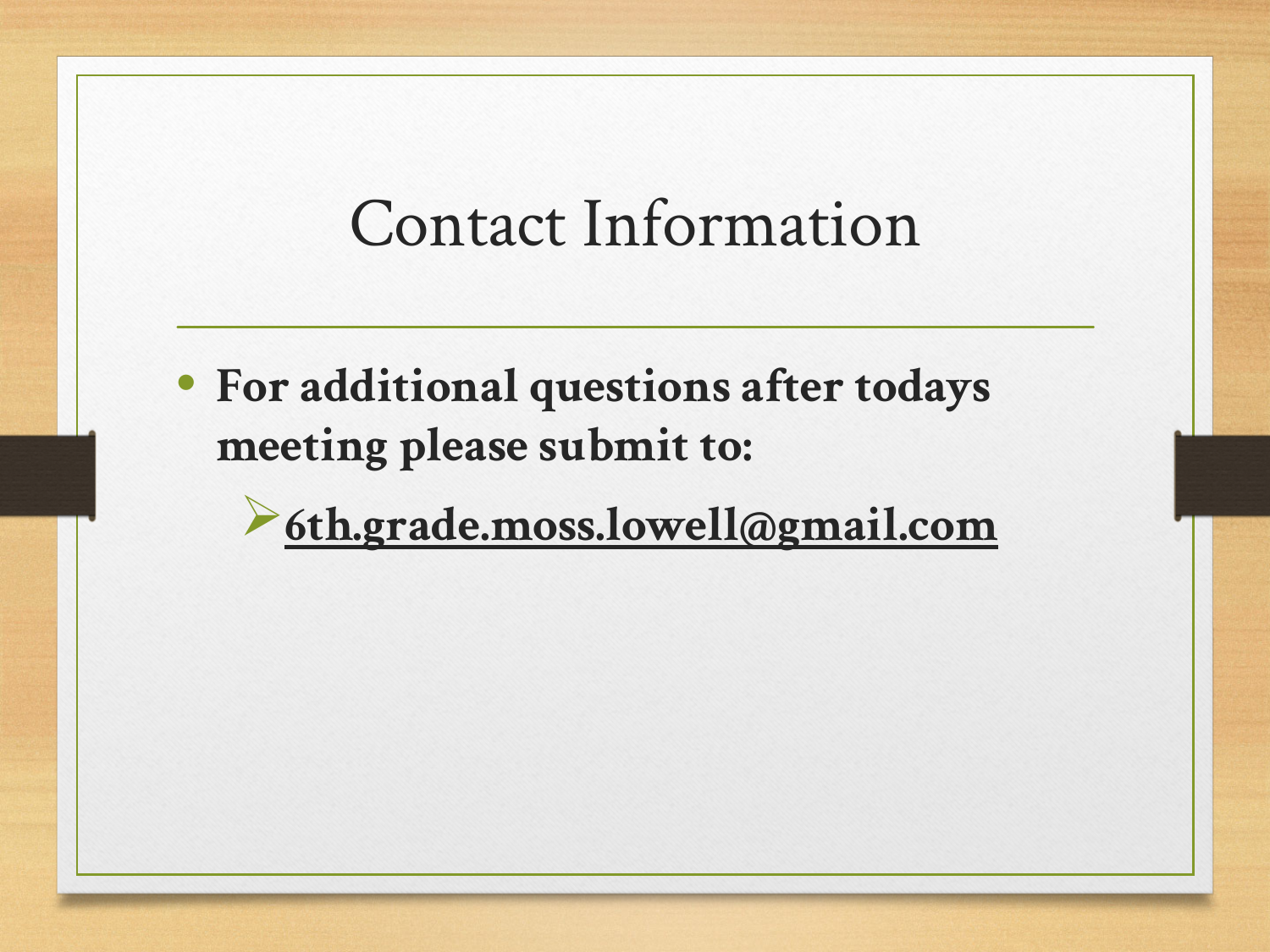

# Contact Information
For additional questions after todays meeting please submit to:
6th.grade.moss.lowell@gmail.com